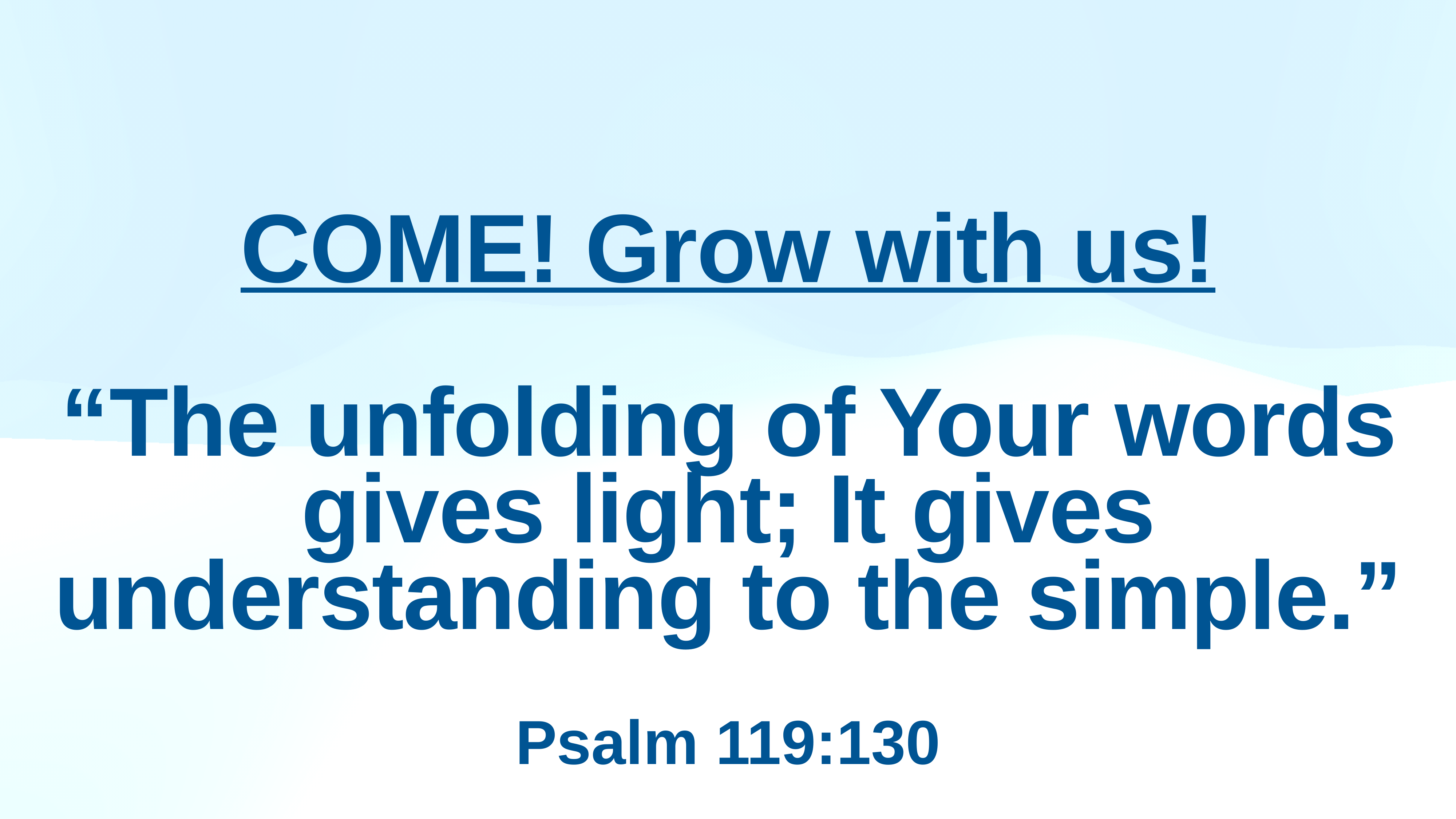

COME! Grow with us!

“The unfolding of Your words gives light; It gives understanding to the simple.”

Psalm 119:130